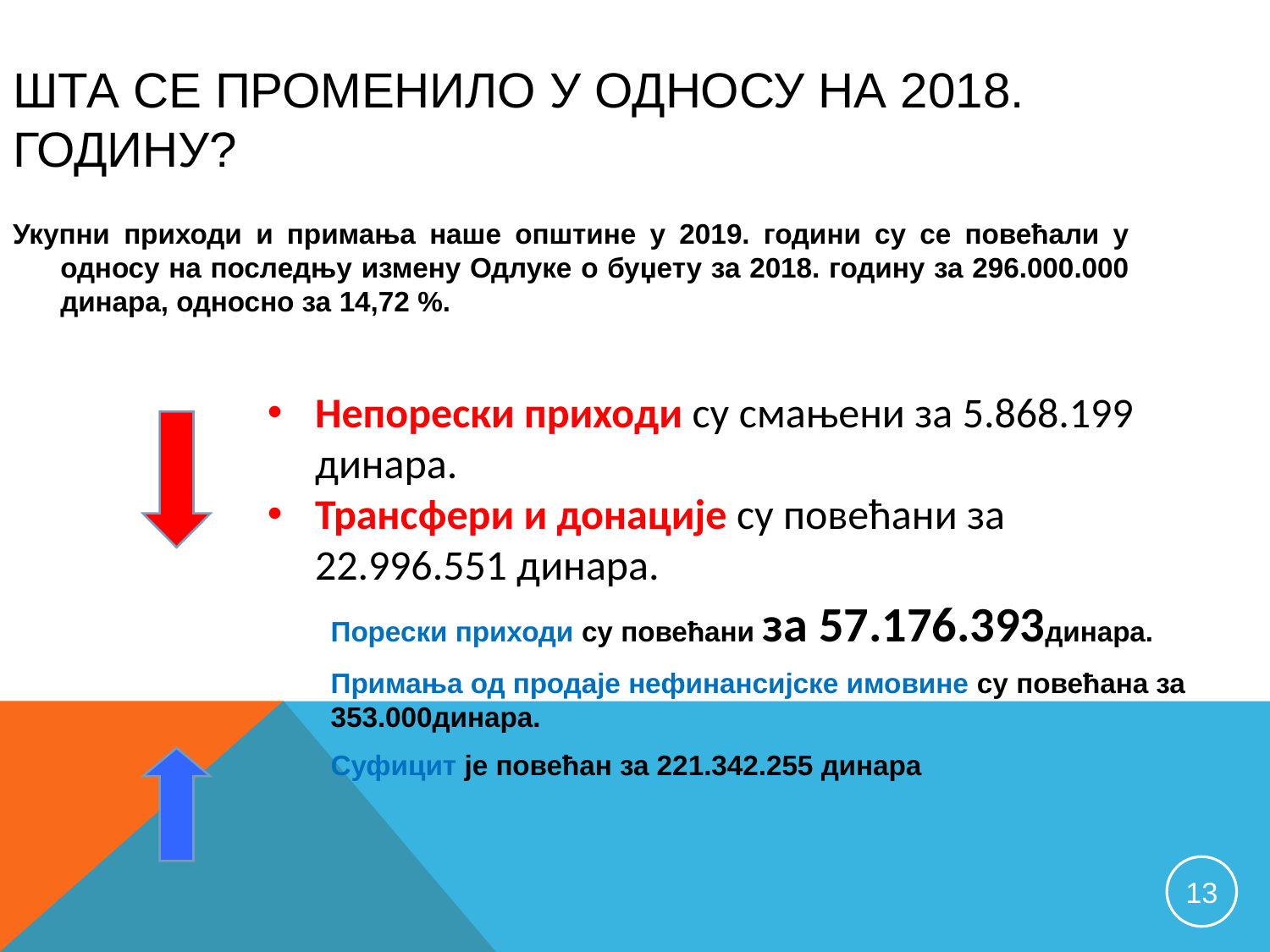

Шта се променило у односу на 2018. годину?
Укупни приходи и примања наше општине у 2019. години су се повећали у односу на последњу измену Одлуке о буџету за 2018. годину за 296.000.000 динара, односно за 14,72 %.

Непорески приходи су смањени за 5.868.199 динара.
Трансфери и донације су повећани за 22.996.551 динара.

Порески приходи су повећани за 57.176.393динара.
Примања од продаје нефинансијске имовине су повећана за 353.000динара.
Суфицит је повећан за 221.342.255 динара

13